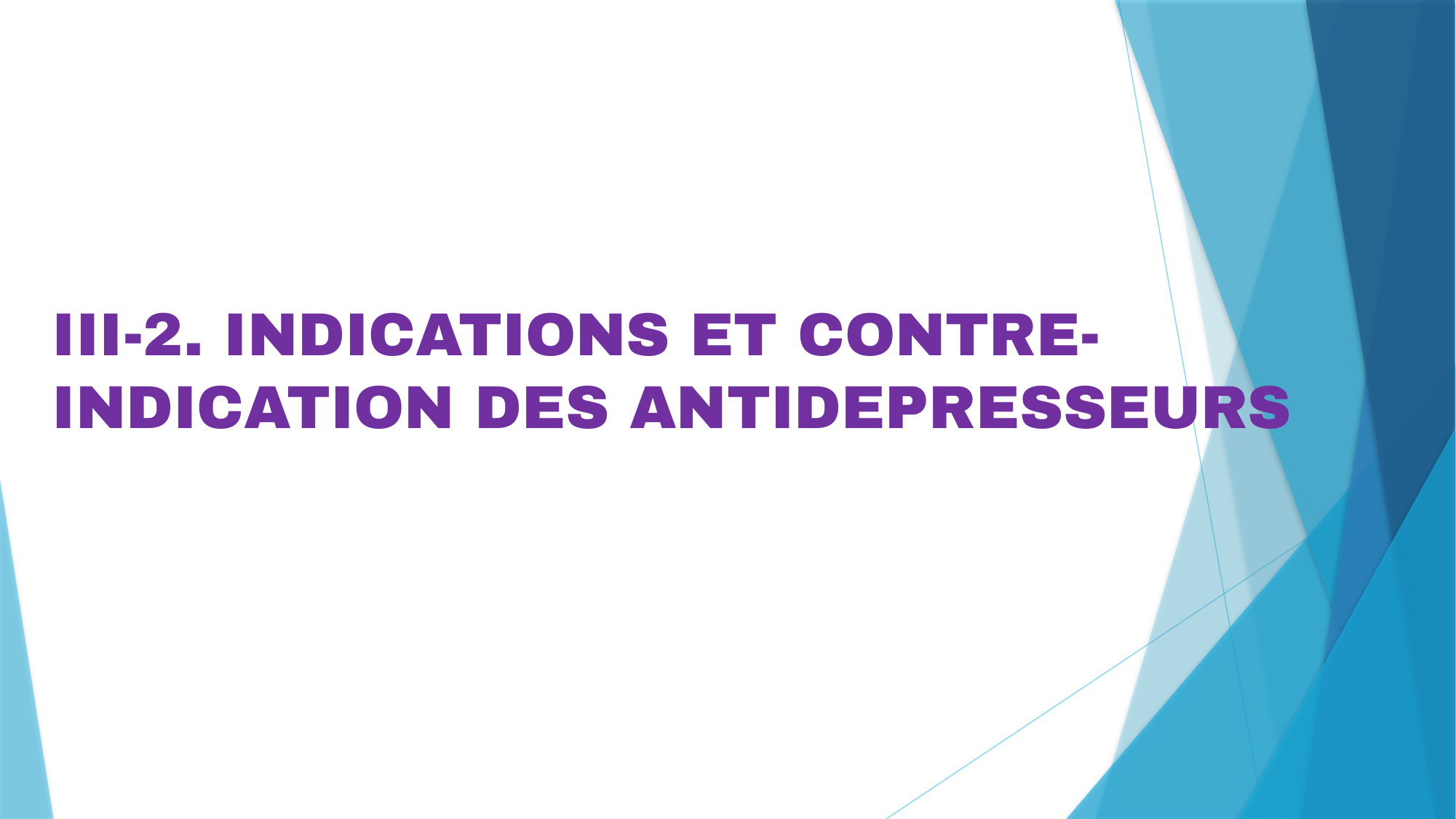

# III-2. INDICATIONS ET CONTRE-INDICATION DES ANTIDEPRESSEURS